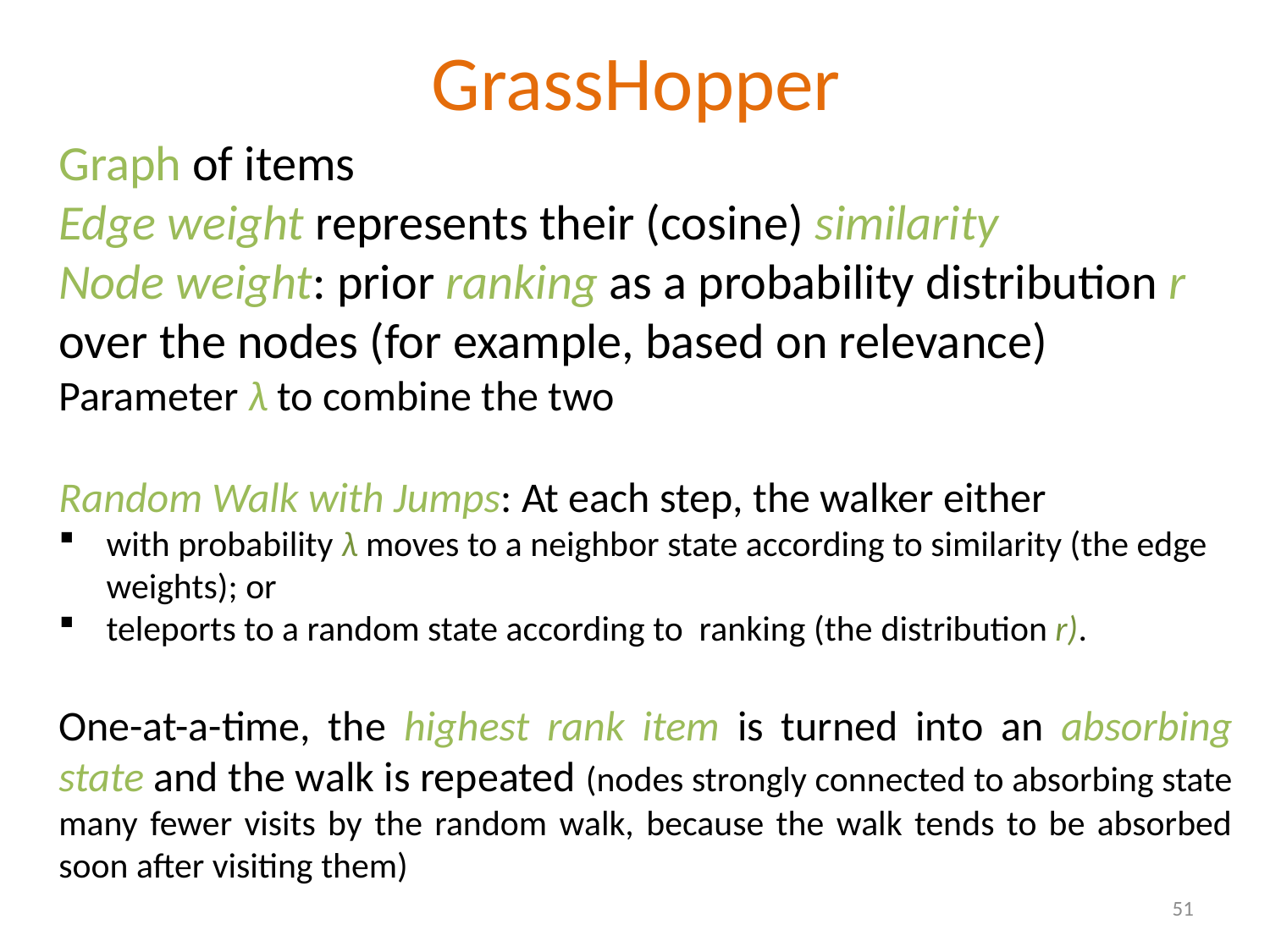

# GrassHopper
Graph of items
Edge weight represents their (cosine) similarity
Node weight: prior ranking as a probability distribution r over the nodes (for example, based on relevance)
Parameter λ to combine the two

Random Walk with Jumps: At each step, the walker either
with probability λ moves to a neighbor state according to similarity (the edge weights); or
teleports to a random state according to  ranking (the distribution r).

One-at-a-time, the highest rank item is turned into an absorbing state and the walk is repeated (nodes strongly connected to absorbing state many fewer visits by the random walk, because the walk tends to be absorbed soon after visiting them)
51